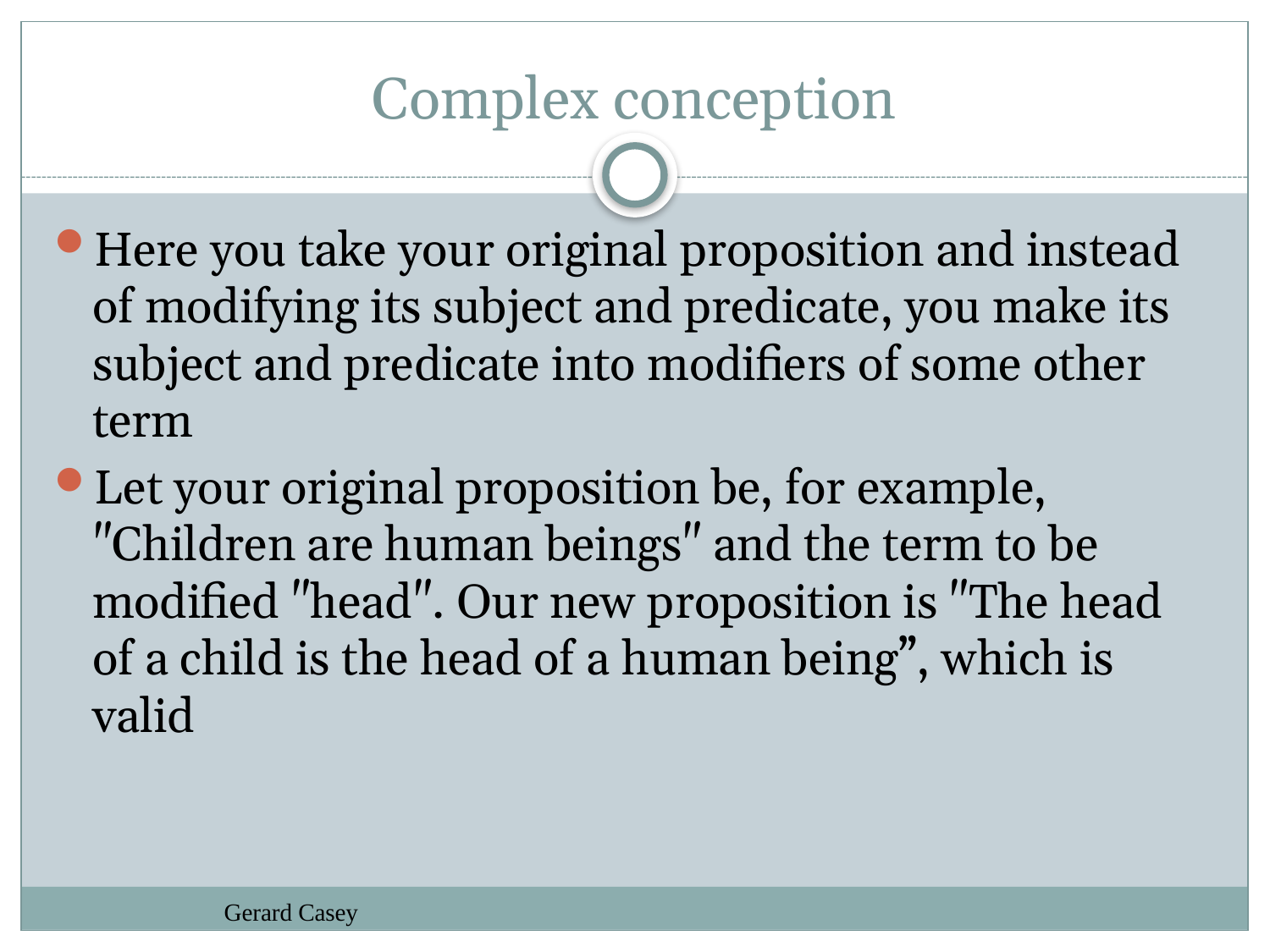

# Complex conception
Here you take your original proposition and instead of modifying its subject and predicate, you make its subject and predicate into modifiers of some other term
Let your original proposition be, for example, "Children are human beings" and the term to be modified "head". Our new proposition is "The head of a child is the head of a human being”, which is valid
Gerard Casey